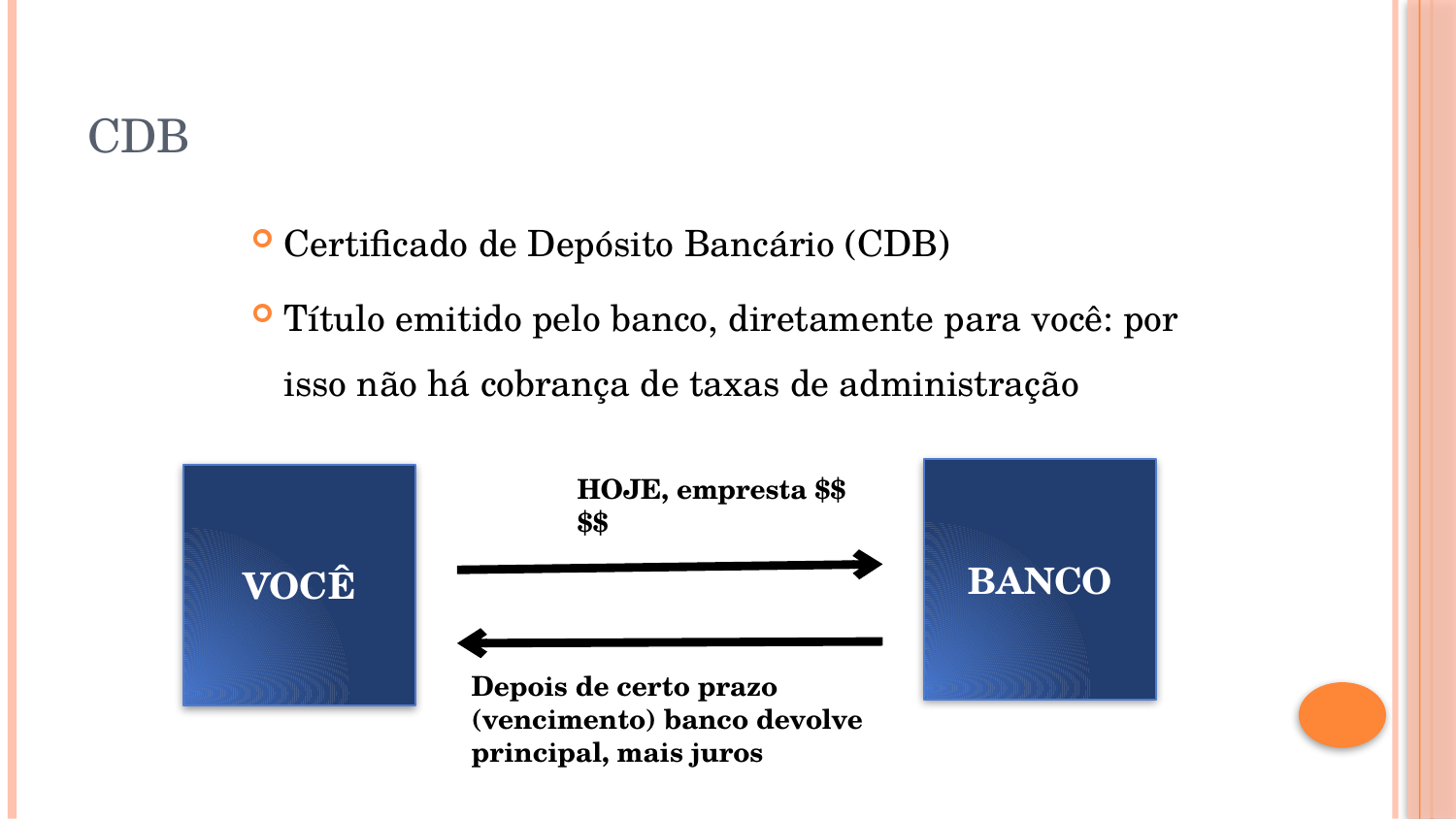

# CDB
Certificado de Depósito Bancário (CDB)
Título emitido pelo banco, diretamente para você: por isso não há cobrança de taxas de administração
BANCO
VOCÊ
HOJE, empresta $$$$
Depois de certo prazo (vencimento) banco devolve principal, mais juros